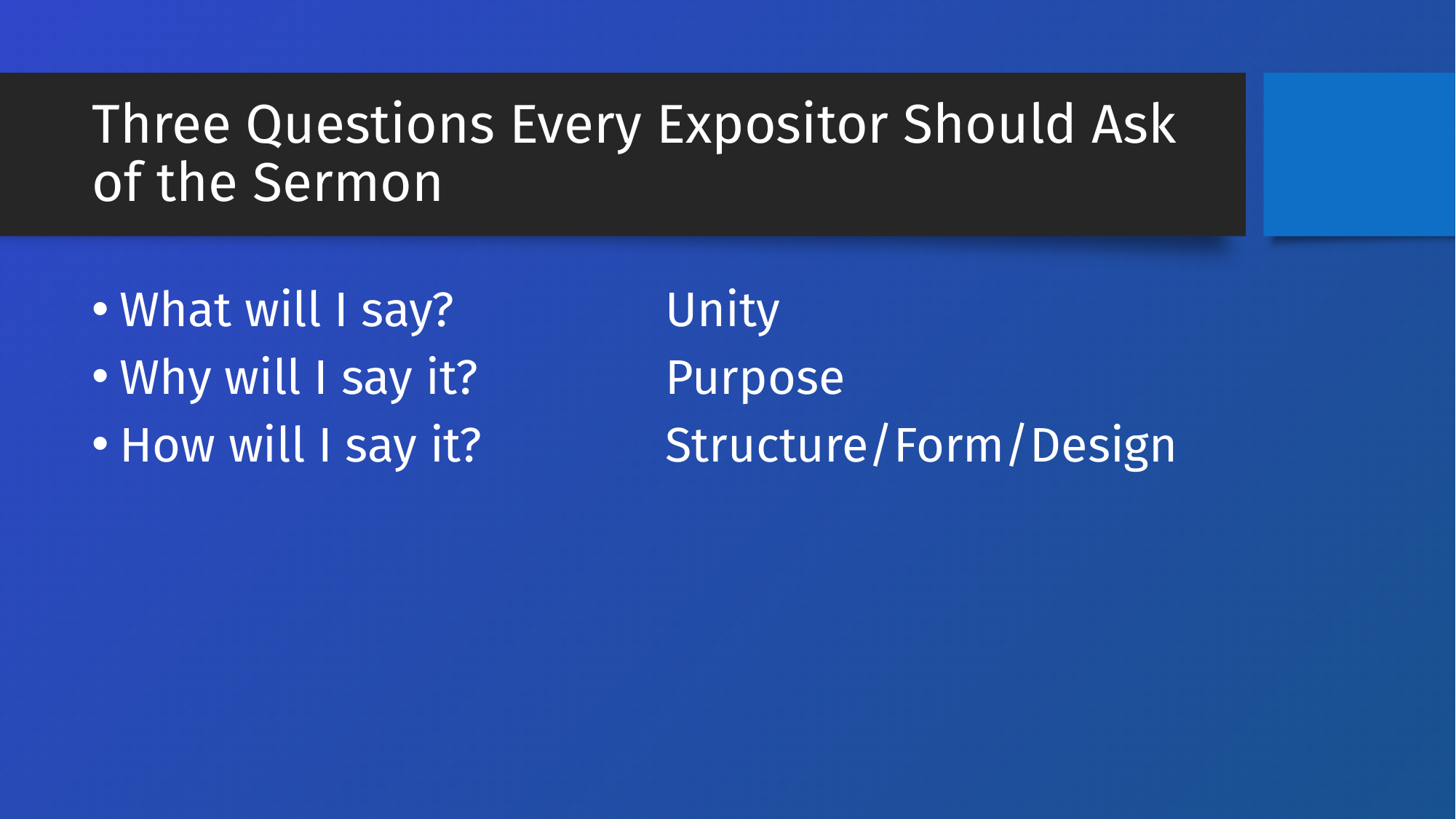

# Three Questions Every Expositor Should Ask of the Sermon
What will I say?		Unity
Why will I say it?		Purpose
How will I say it?		Structure/Form/Design